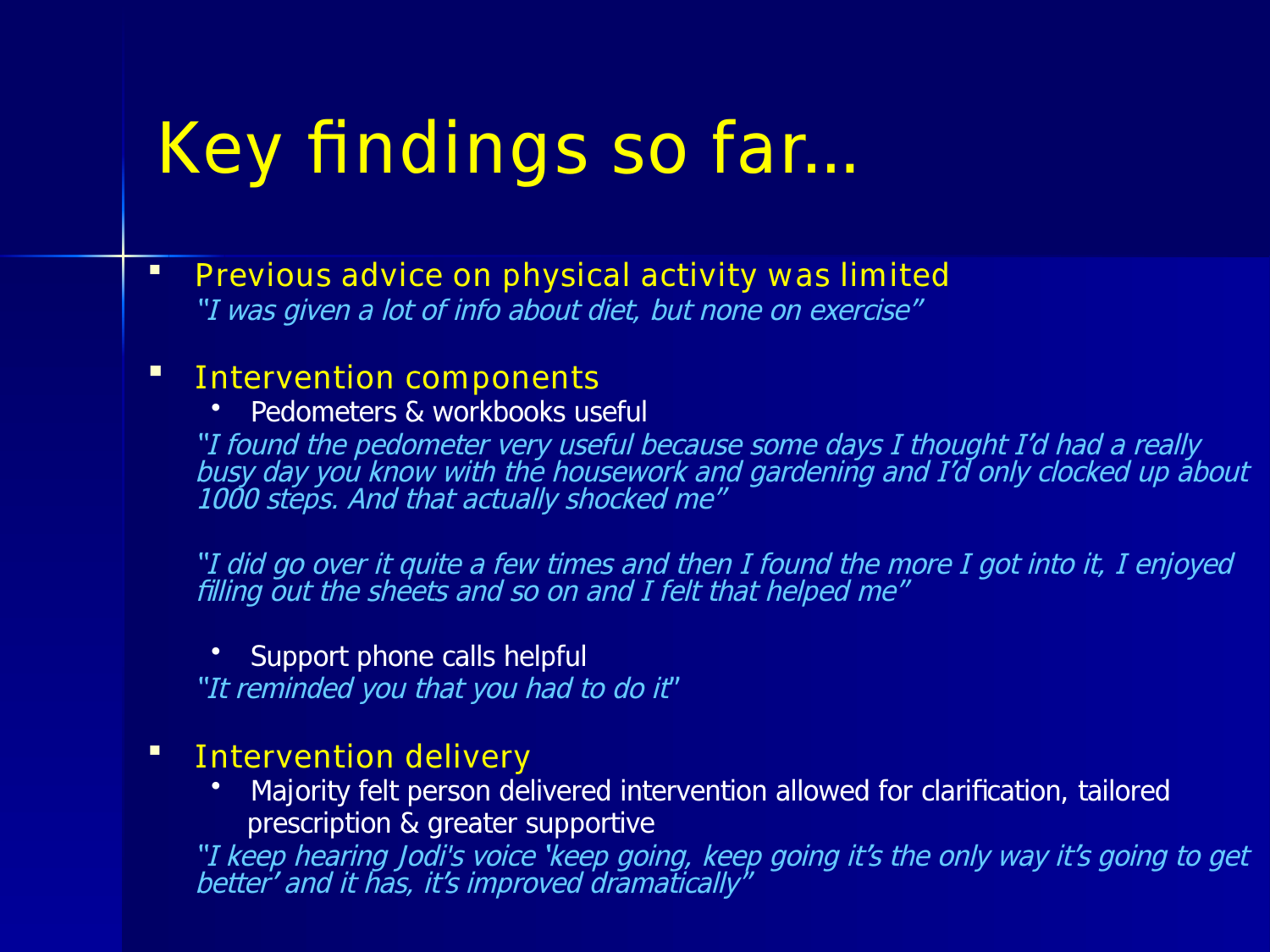

# Key findings so far…
Previous advice on physical activity was limited
	“I was given a lot of info about diet, but none on exercise”

Intervention components
Pedometers & workbooks useful
	“I found the pedometer very useful because some days I thought I’d had a really busy day you know with the housework and gardening and I’d only clocked up about 1000 steps. And that actually shocked me”

	“I did go over it quite a few times and then I found the more I got into it, I enjoyed filling out the sheets and so on and I felt that helped me”

Support phone calls helpful
	“It reminded you that you had to do it”

Intervention delivery
Majority felt person delivered intervention allowed for clarification, tailored
	      prescription & greater supportive
	“I keep hearing Jodi's voice ‘keep going, keep going it’s the only way it’s going to get better’ and it has, it’s improved dramatically”